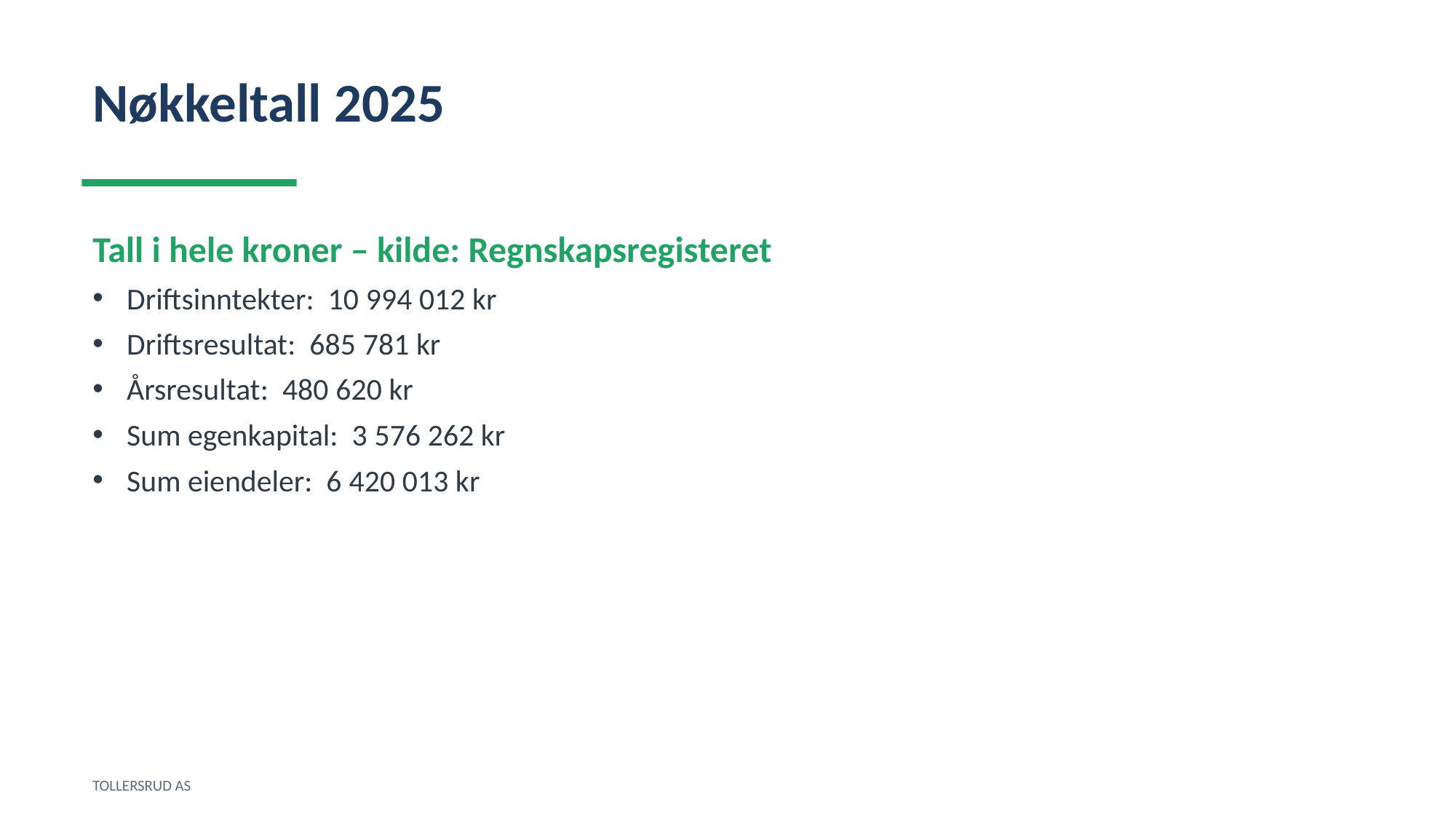

Nøkkeltall 2025

Tall i hele kroner – kilde: Regnskapsregisteret
Driftsinntekter:  10 994 012 kr
Driftsresultat:  685 781 kr
Årsresultat:  480 620 kr
Sum egenkapital:  3 576 262 kr
Sum eiendeler:  6 420 013 kr
TOLLERSRUD AS